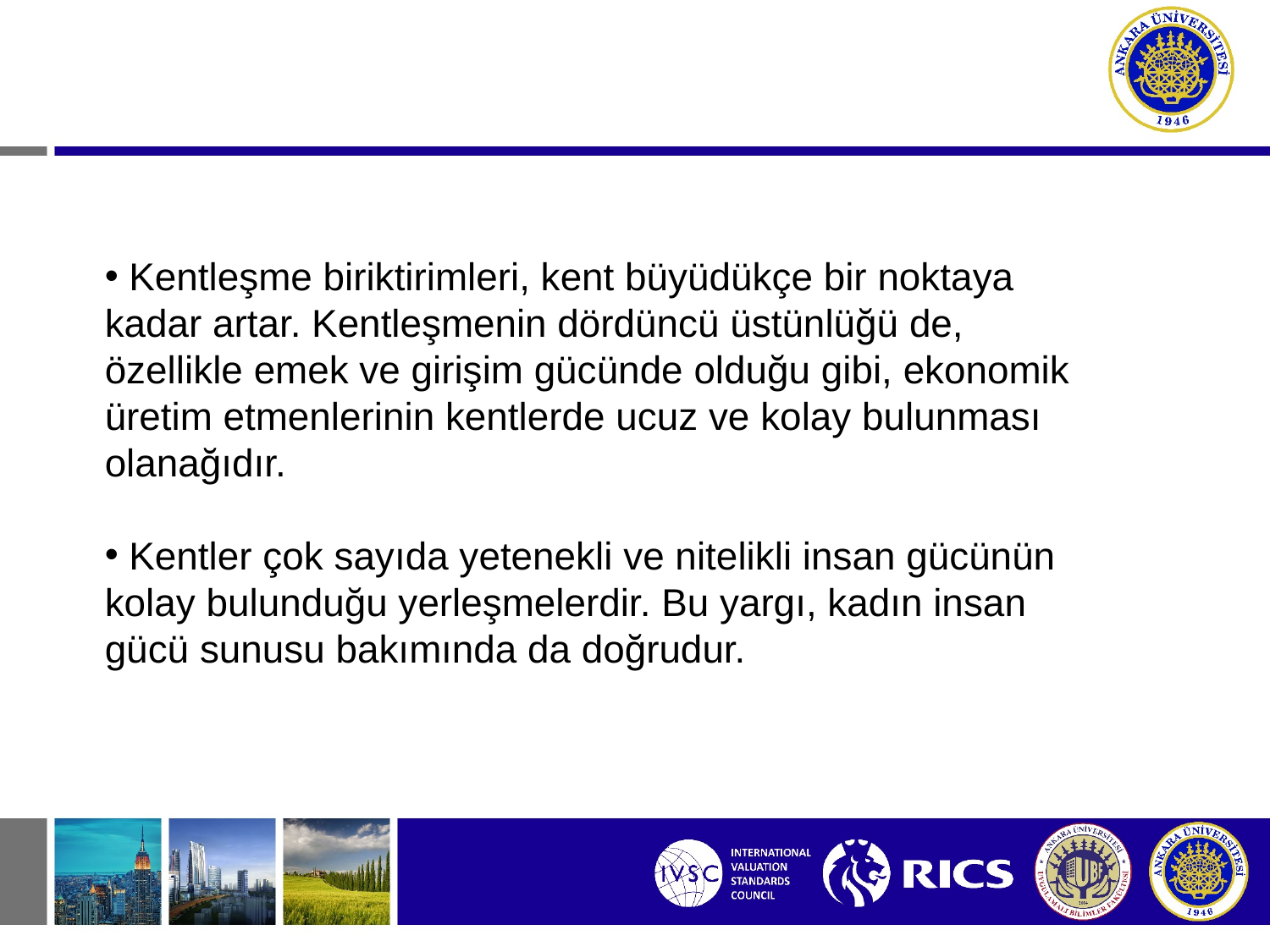

Kentleşme biriktirimleri, kent büyüdükçe bir noktaya kadar artar. Kentleşmenin dördüncü üstünlüğü de, özellikle emek ve girişim gücünde olduğu gibi, ekonomik üretim etmenlerinin kentlerde ucuz ve kolay bulunması olanağıdır.

 Kentler çok sayıda yetenekli ve nitelikli insan gücünün kolay bulunduğu yerleşmelerdir. Bu yargı, kadın insan gücü sunusu bakımında da doğrudur.